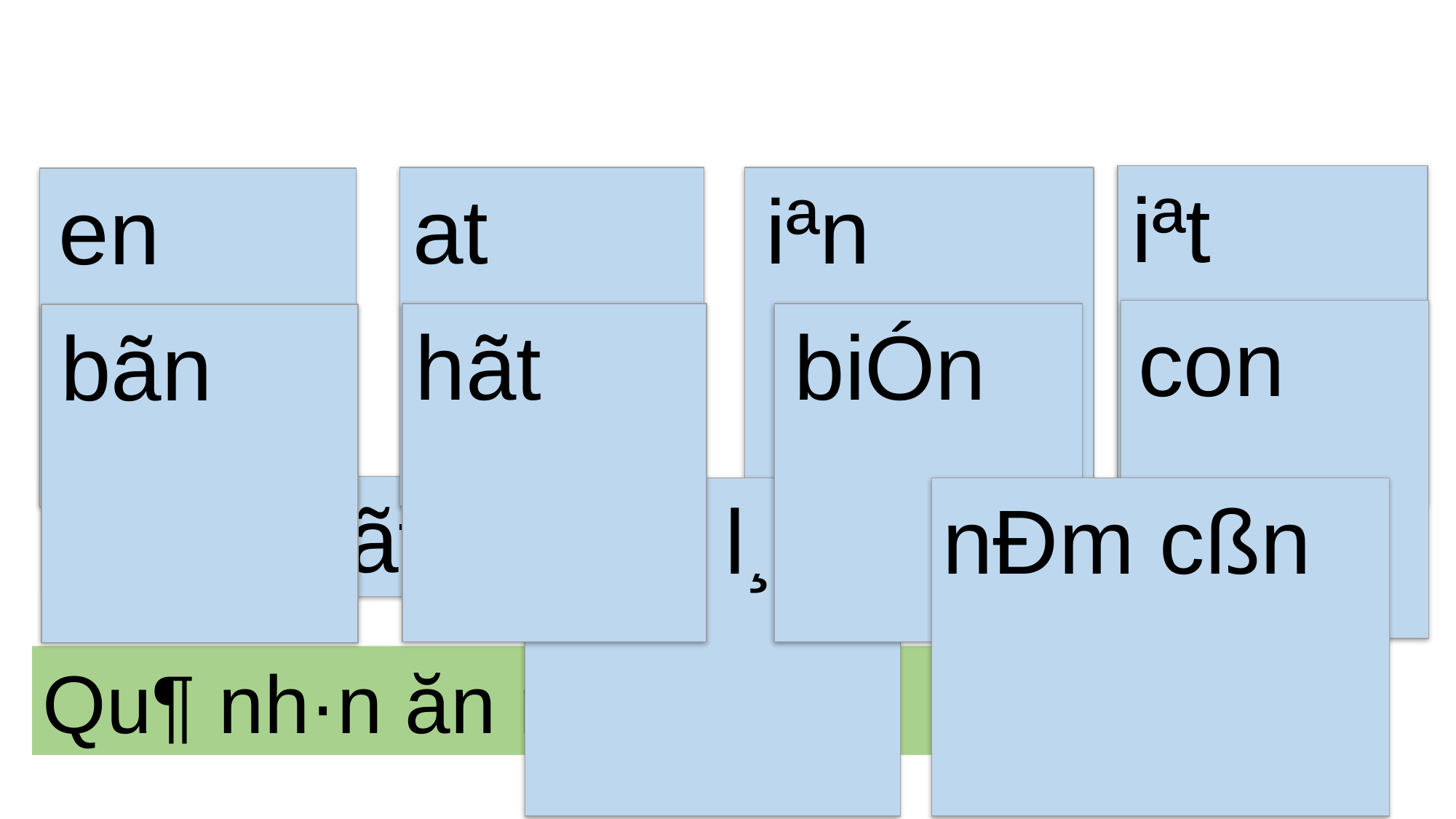

iªt
at
iªn
en
con
hãt
biÓn
bãn
 chim hãt
nãn l¸
nÐm cßn
Qu¶ nh·n ăn ngät lÞm.